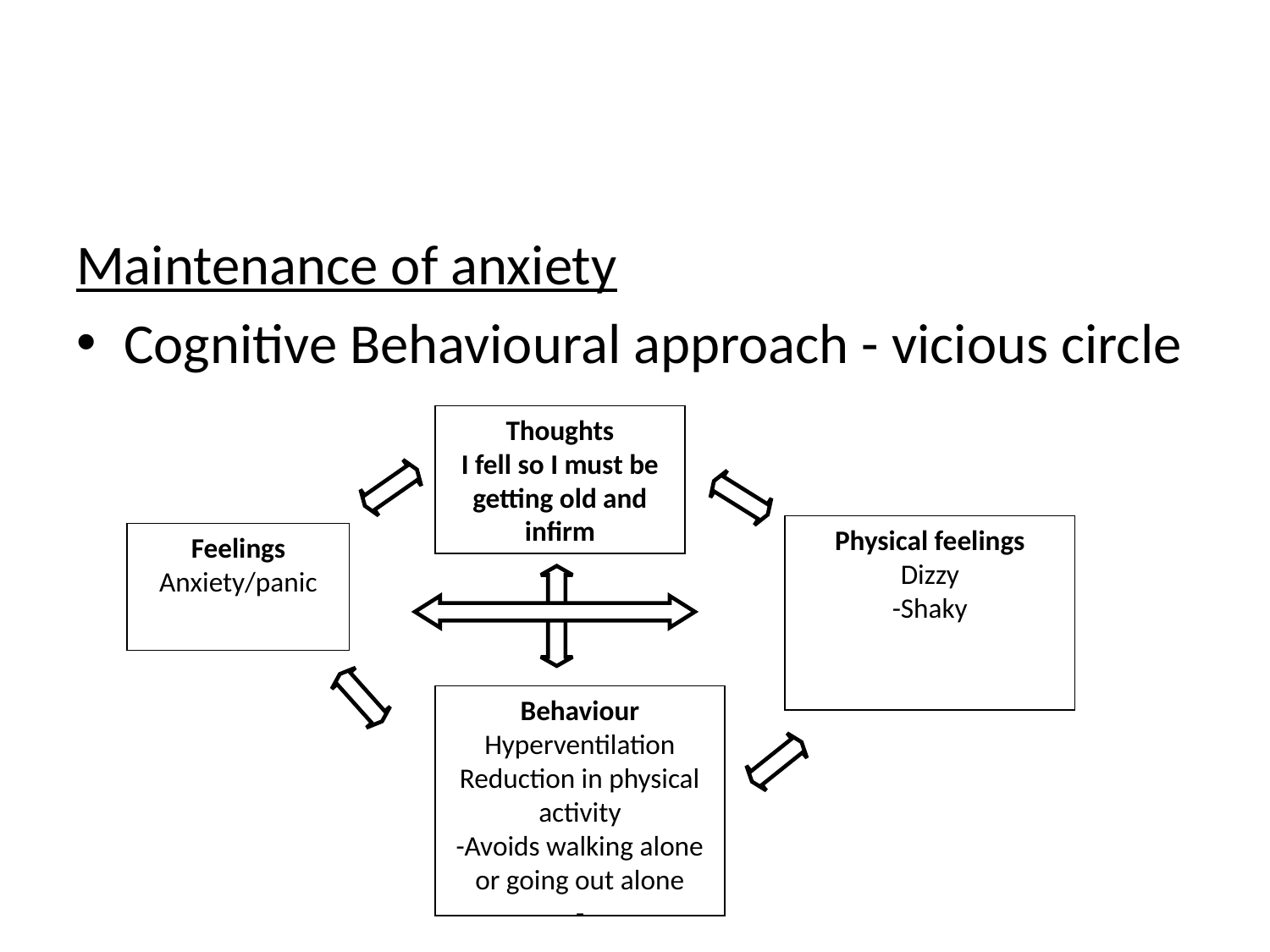

#
Maintenance of anxiety
Cognitive Behavioural approach - vicious circle

Thoughts
I fell so I must be getting old and infirm

Physical feelings
Dizzy
-Shaky
Feelings
Anxiety/panic

Behaviour
Hyperventilation
Reduction in physical activity
-Avoids walking alone or going out alone
-